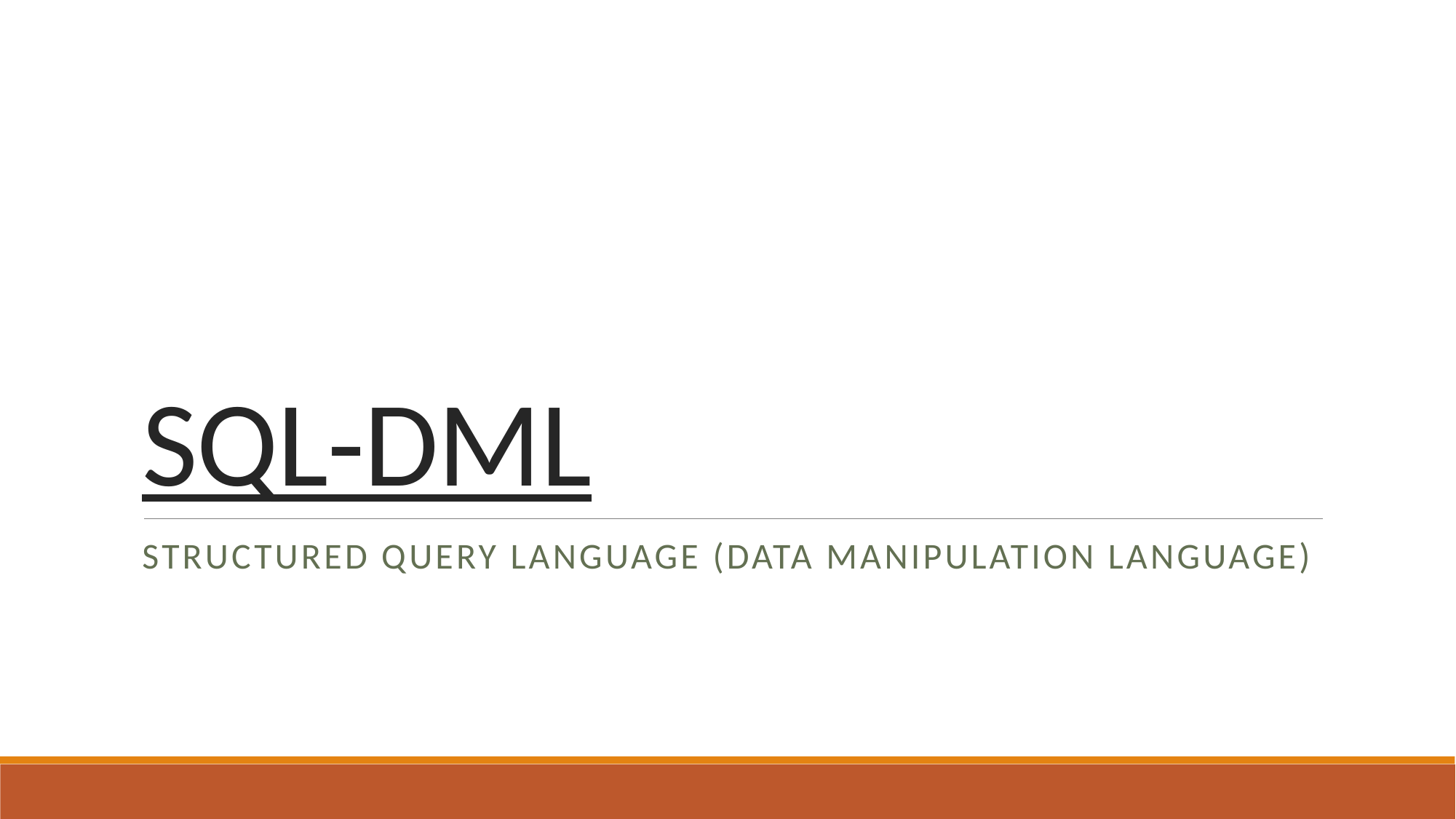

# SQL-DML
Structured Query Language (Data Manipulation Language)